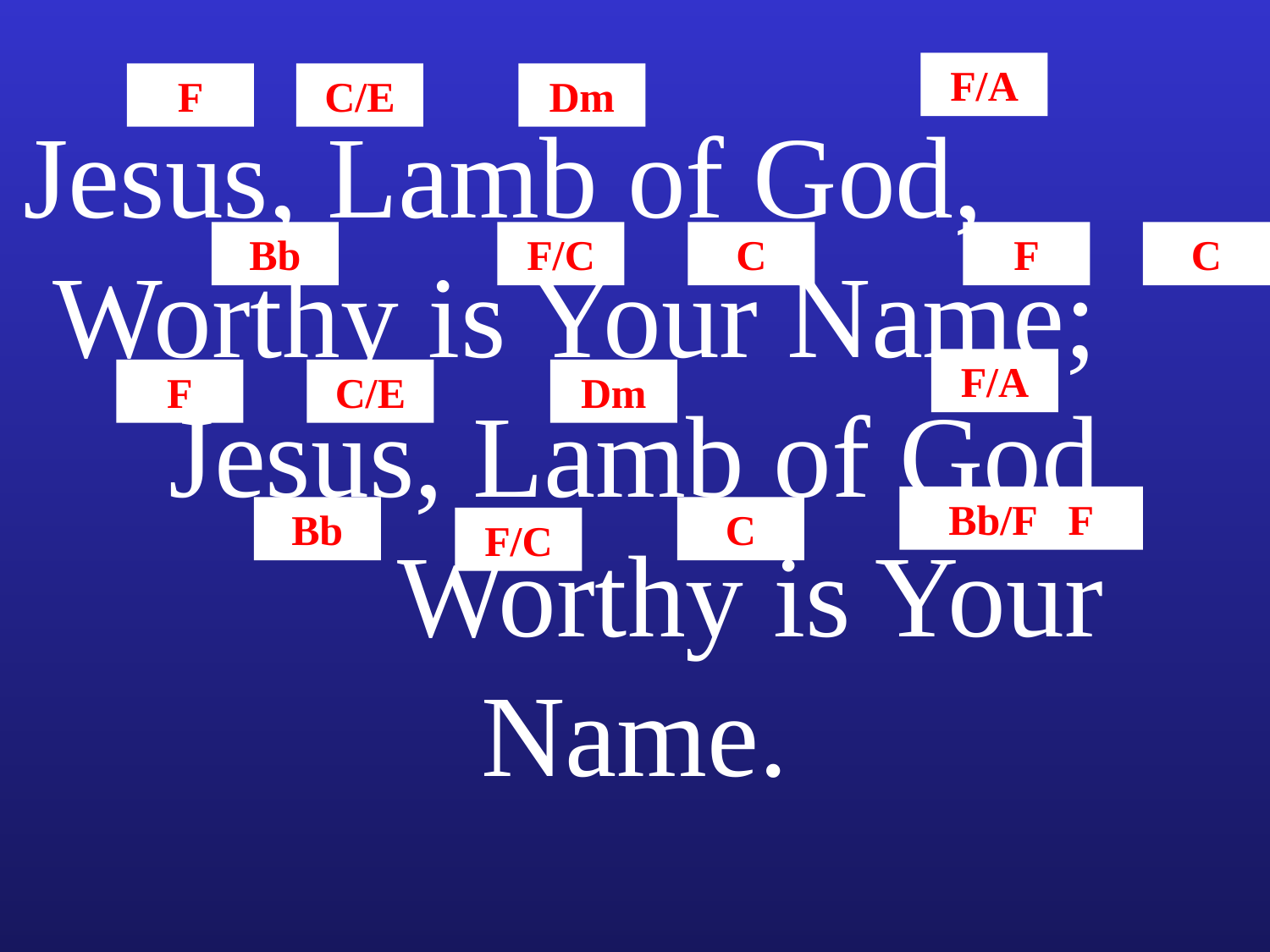

F/A
F
C/E
Dm
Jesus, Lamb of God,           Worthy is Your Name;           Jesus, Lamb of God              Worthy is Your Name.
Bb
F/C
C
F
C
F/A
F
C/E
Dm
Bb/F   F
Bb
C
F/C